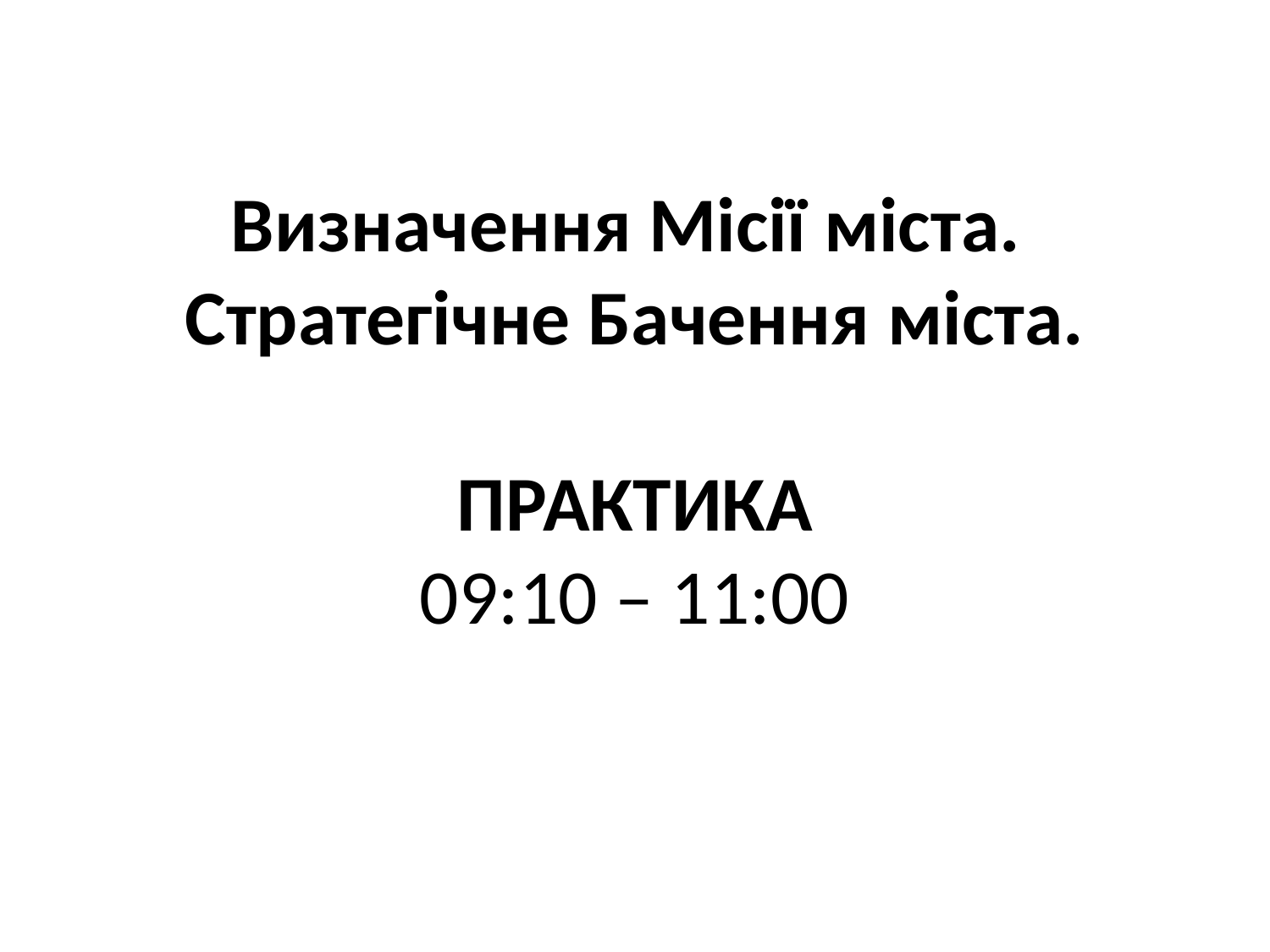

# Визначення Місії міста. Стратегічне Бачення міста. ПРАКТИКА 09:10 – 11:00